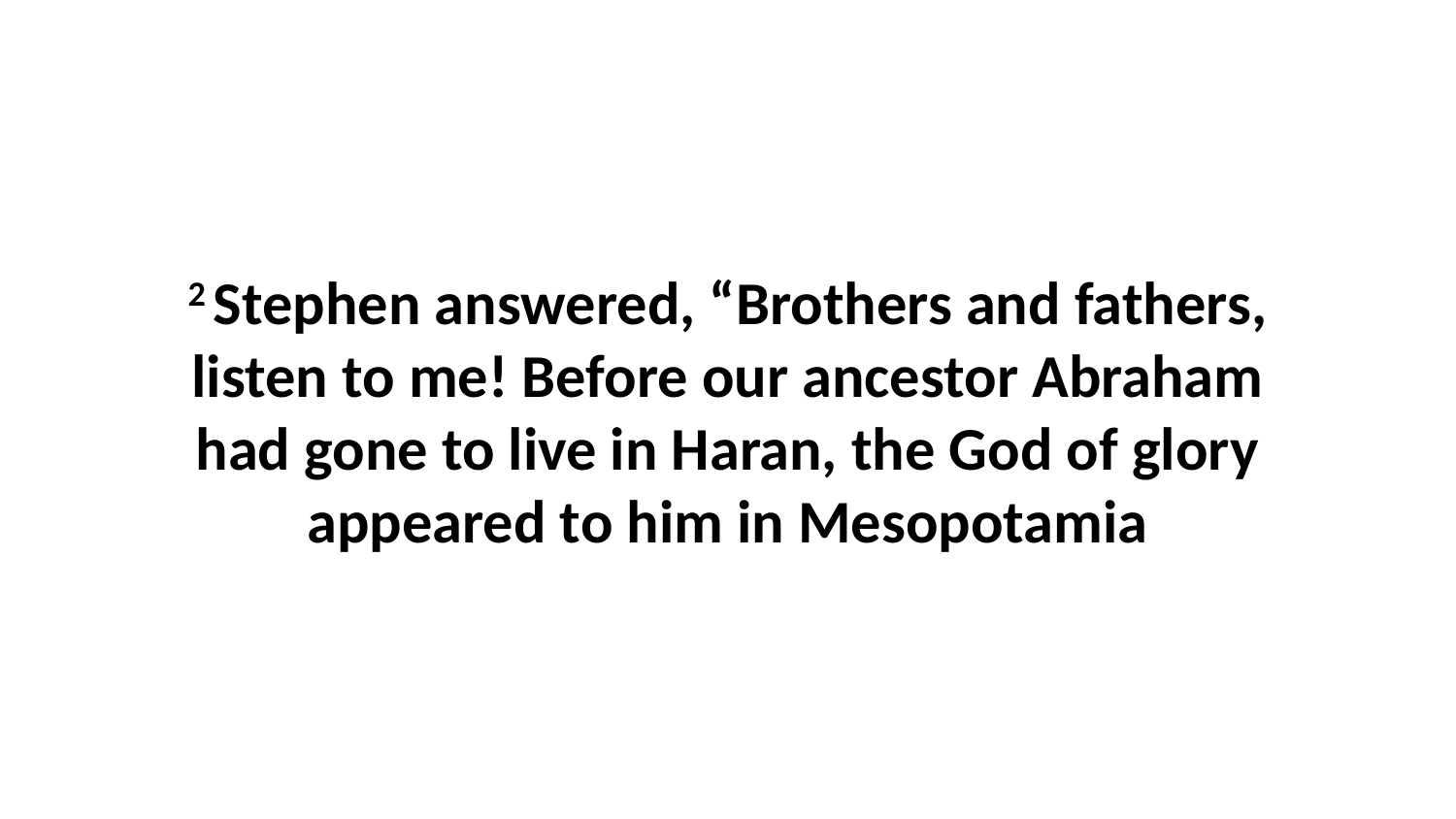

2 Stephen answered, “Brothers and fathers, listen to me! Before our ancestor Abraham had gone to live in Haran, the God of glory appeared to him in Mesopotamia